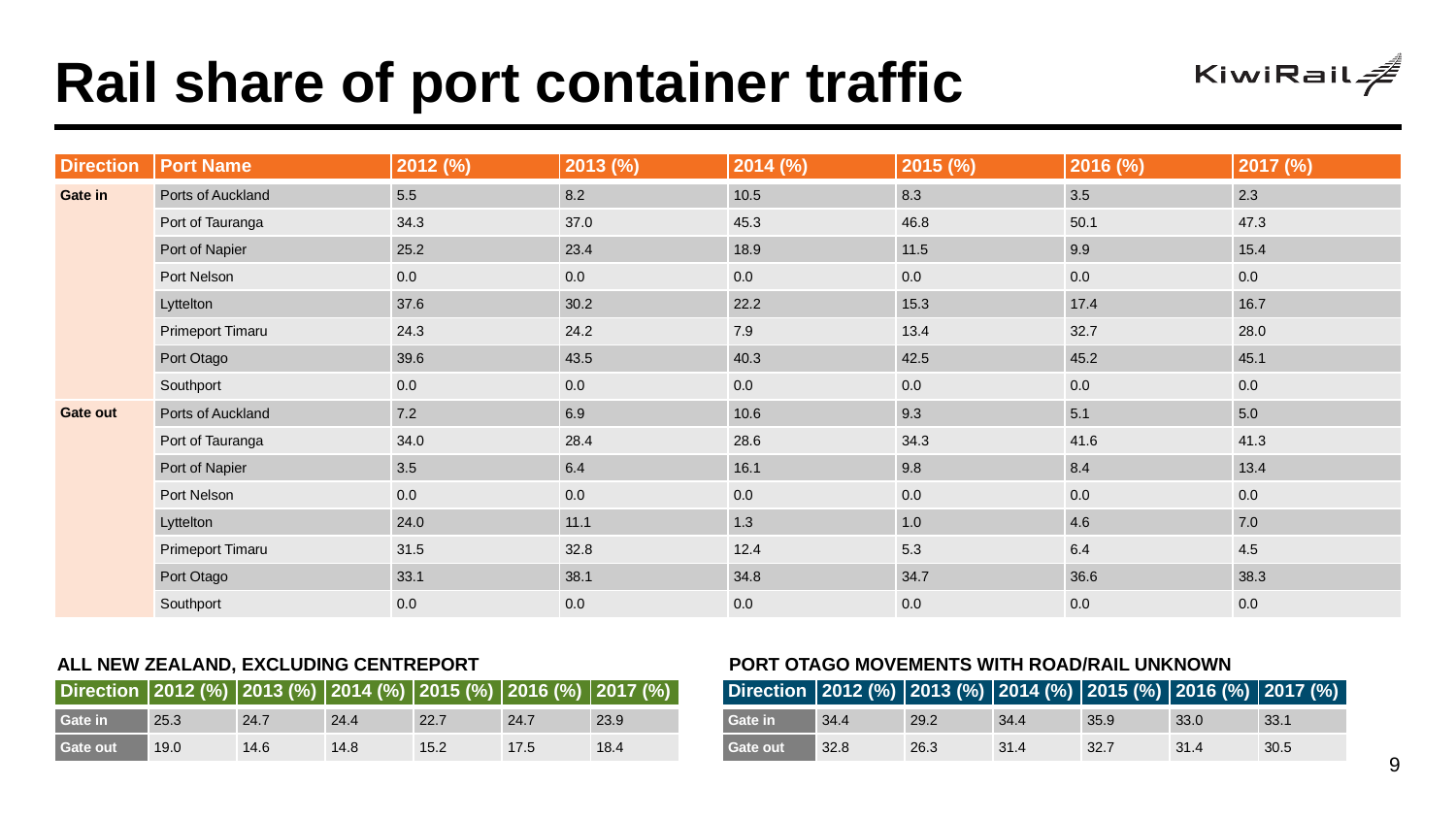

# Rail share of port container traffic
| Direction | Port Name | 2012 (%) | 2013 (%) | 2014 (%) | 2015 (%) | 2016 (%) | 2017 (%) |
| --- | --- | --- | --- | --- | --- | --- | --- |
| Gate in | Ports of Auckland | 5.5 | 8.2 | 10.5 | 8.3 | 3.5 | 2.3 |
|  | Port of Tauranga | 34.3 | 37.0 | 45.3 | 46.8 | 50.1 | 47.3 |
|  | Port of Napier | 25.2 | 23.4 | 18.9 | 11.5 | 9.9 | 15.4 |
|  | Port Nelson | 0.0 | 0.0 | 0.0 | 0.0 | 0.0 | 0.0 |
|  | Lyttelton | 37.6 | 30.2 | 22.2 | 15.3 | 17.4 | 16.7 |
|  | Primeport Timaru | 24.3 | 24.2 | 7.9 | 13.4 | 32.7 | 28.0 |
|  | Port Otago | 39.6 | 43.5 | 40.3 | 42.5 | 45.2 | 45.1 |
|  | Southport | 0.0 | 0.0 | 0.0 | 0.0 | 0.0 | 0.0 |
| Gate out | Ports of Auckland | 7.2 | 6.9 | 10.6 | 9.3 | 5.1 | 5.0 |
|  | Port of Tauranga | 34.0 | 28.4 | 28.6 | 34.3 | 41.6 | 41.3 |
|  | Port of Napier | 3.5 | 6.4 | 16.1 | 9.8 | 8.4 | 13.4 |
|  | Port Nelson | 0.0 | 0.0 | 0.0 | 0.0 | 0.0 | 0.0 |
|  | Lyttelton | 24.0 | 11.1 | 1.3 | 1.0 | 4.6 | 7.0 |
|  | Primeport Timaru | 31.5 | 32.8 | 12.4 | 5.3 | 6.4 | 4.5 |
|  | Port Otago | 33.1 | 38.1 | 34.8 | 34.7 | 36.6 | 38.3 |
|  | Southport | 0.0 | 0.0 | 0.0 | 0.0 | 0.0 | 0.0 |
ALL NEW ZEALAND, EXCLUDING CENTREPORT
PORT OTAGO MOVEMENTS WITH ROAD/RAIL UNKNOWN
| Direction | 2012 (%) | 2013 (%) | 2014 (%) | 2015 (%) | 2016 (%) | 2017 (%) |
| --- | --- | --- | --- | --- | --- | --- |
| Gate in | 25.3 | 24.7 | 24.4 | 22.7 | 24.7 | 23.9 |
| Gate out | 19.0 | 14.6 | 14.8 | 15.2 | 17.5 | 18.4 |
| Direction | 2012 (%) | 2013 (%) | 2014 (%) | 2015 (%) | 2016 (%) | 2017 (%) |
| --- | --- | --- | --- | --- | --- | --- |
| Gate in | 34.4 | 29.2 | 34.4 | 35.9 | 33.0 | 33.1 |
| Gate out | 32.8 | 26.3 | 31.4 | 32.7 | 31.4 | 30.5 |